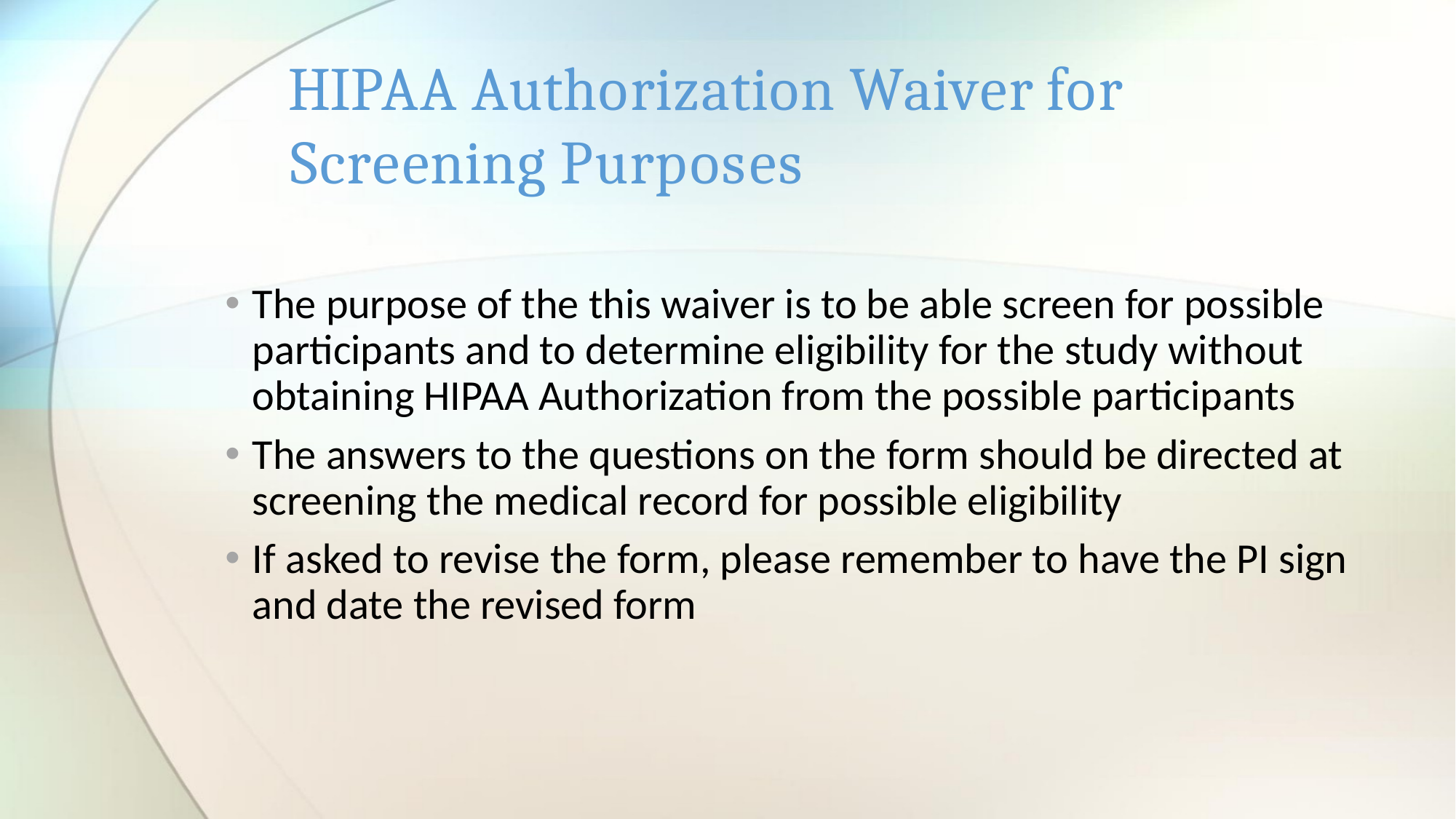

# HIPAA Authorization Waiver for Screening Purposes
The purpose of the this waiver is to be able screen for possible participants and to determine eligibility for the study without obtaining HIPAA Authorization from the possible participants
The answers to the questions on the form should be directed at screening the medical record for possible eligibility
If asked to revise the form, please remember to have the PI sign and date the revised form